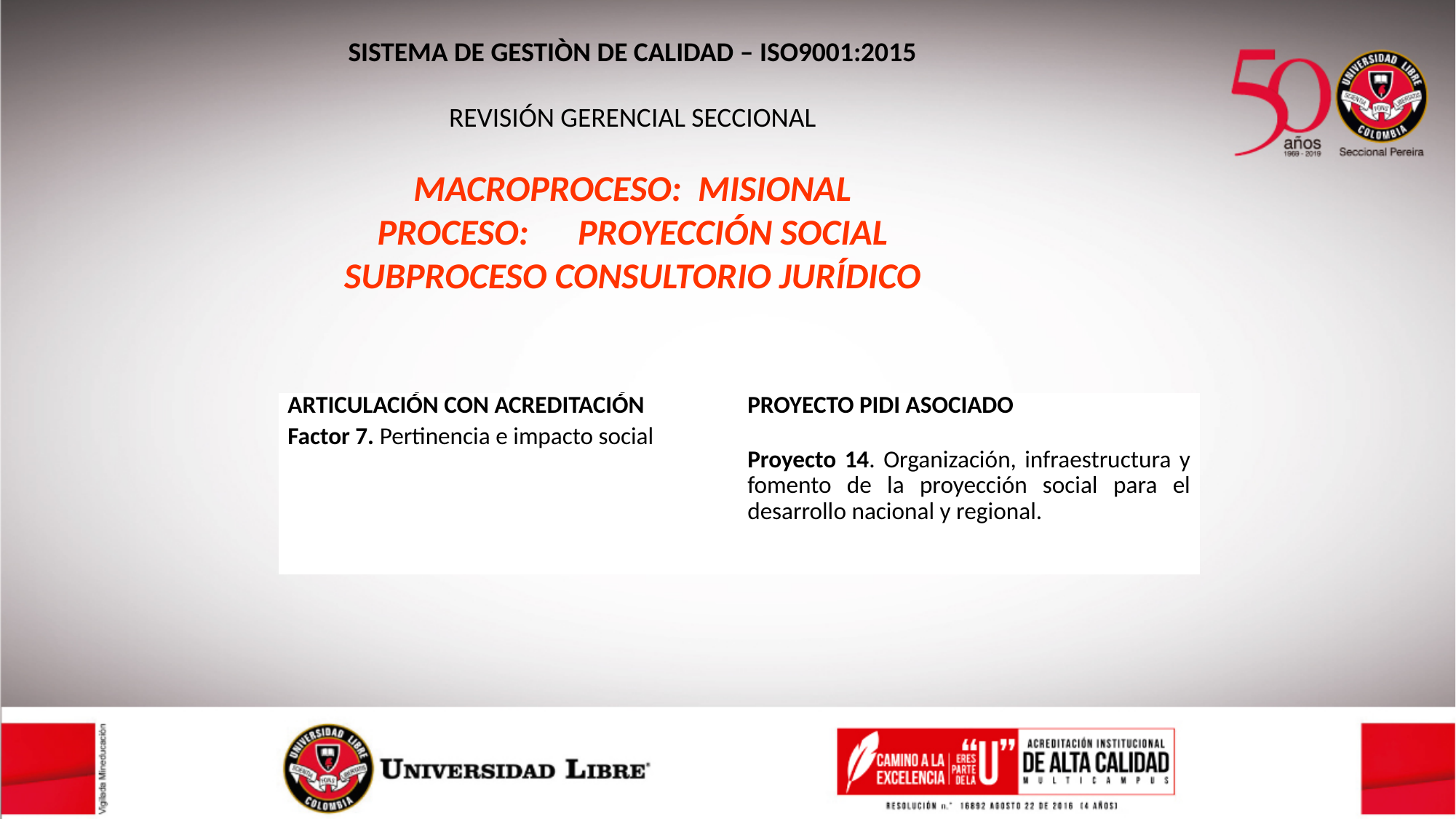

SISTEMA DE GESTIÒN DE CALIDAD – ISO9001:2015
REVISIÓN GERENCIAL SECCIONAL
MACROPROCESO:  MISIONAL
PROCESO:      PROYECCIÓN SOCIAL
SUBPROCESO CONSULTORIO JURÍDICO
| ARTICULACIÓN CON ACREDITACIÓN | PROYECTO PIDI ASOCIADO |
| --- | --- |
| Factor 7. Pertinencia e impacto social | Proyecto 14. Organización, infraestructura y fomento de la proyección social para el desarrollo nacional y regional. |
|  |  |